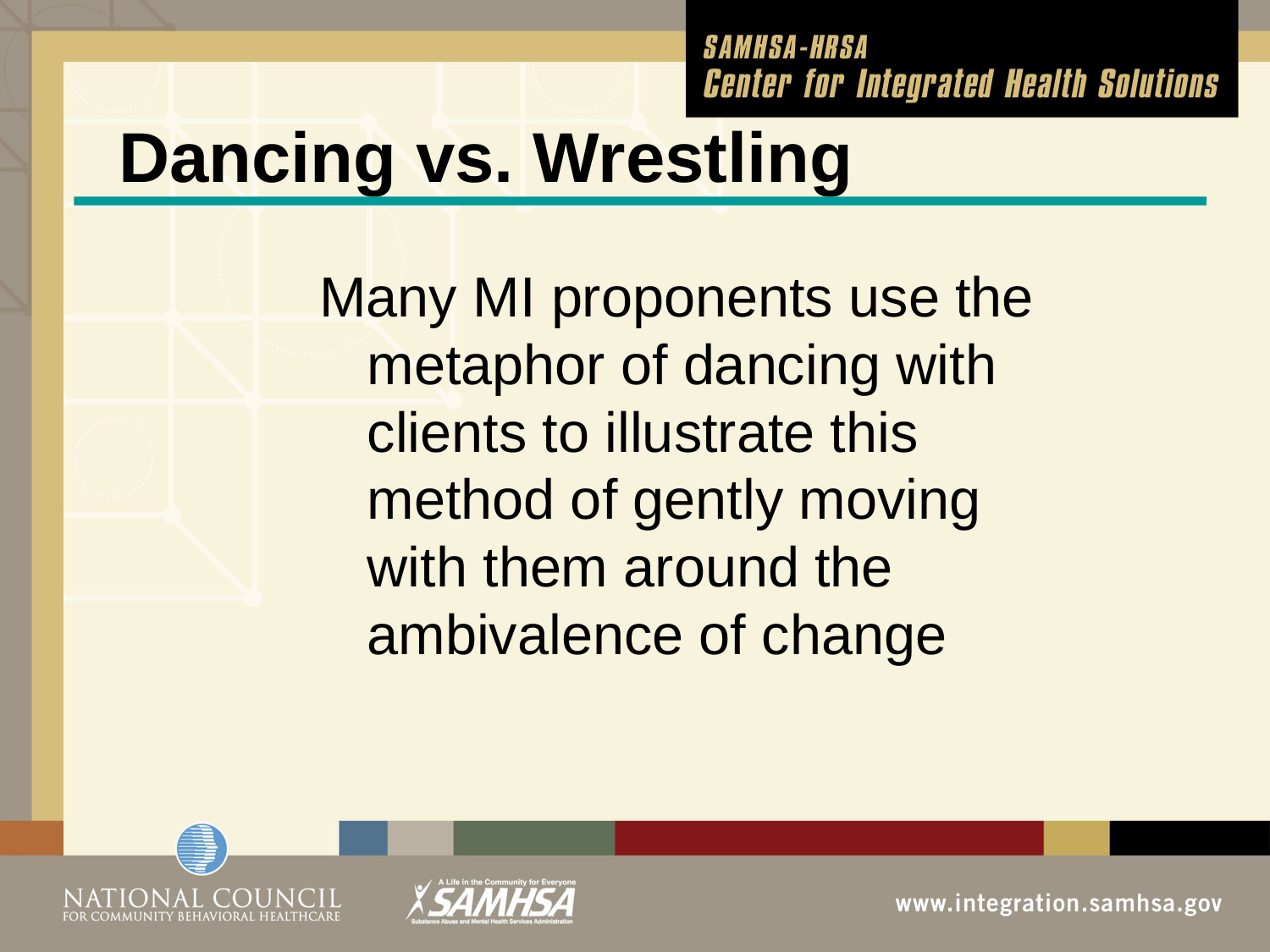

# Dancing vs. Wrestling

Many MI proponents use the metaphor of dancing with clients to illustrate this method of gently moving with them around the ambivalence of change